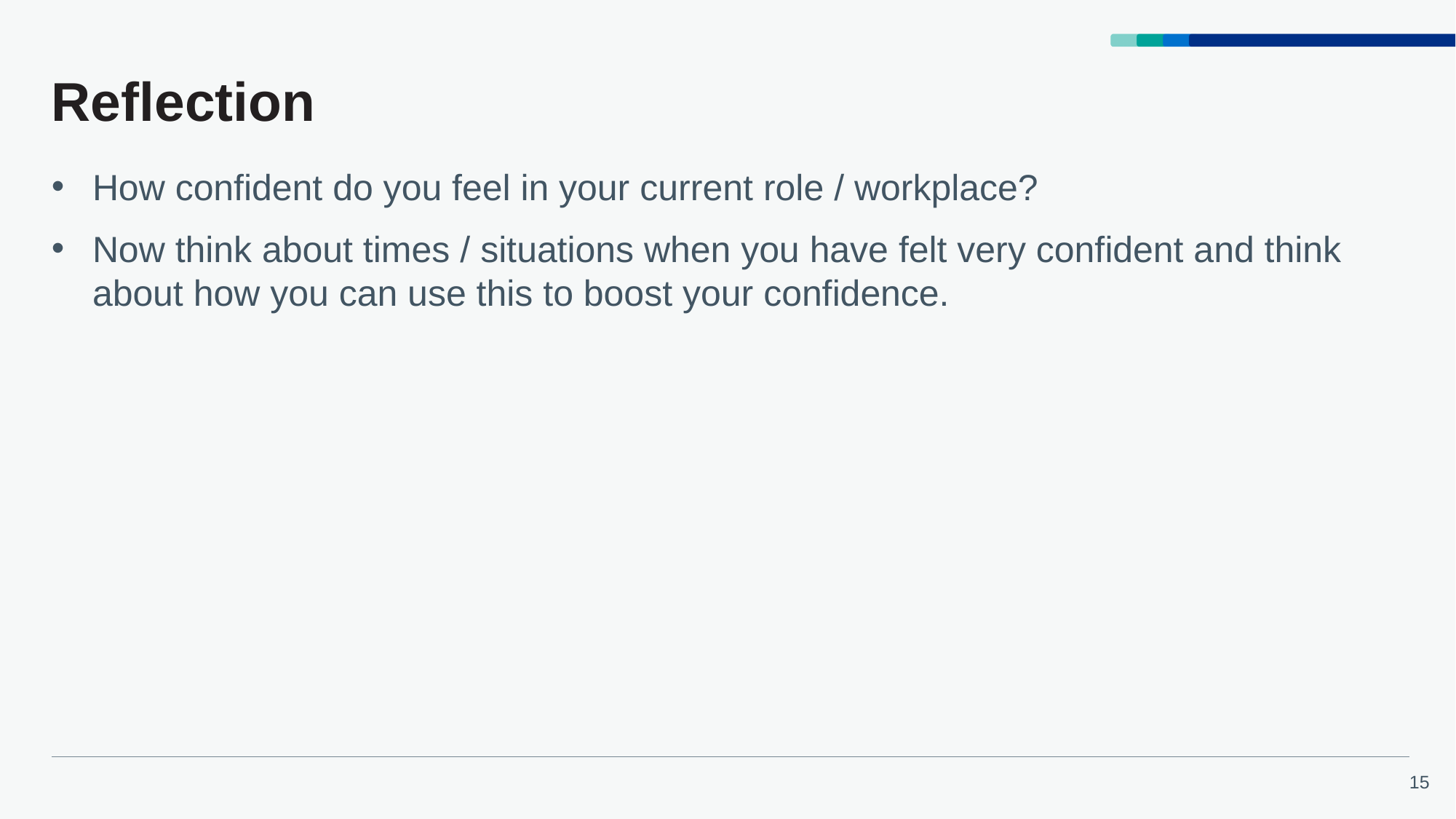

# Reflection
How confident do you feel in your current role / workplace?
Now think about times / situations when you have felt very confident and think about how you can use this to boost your confidence.